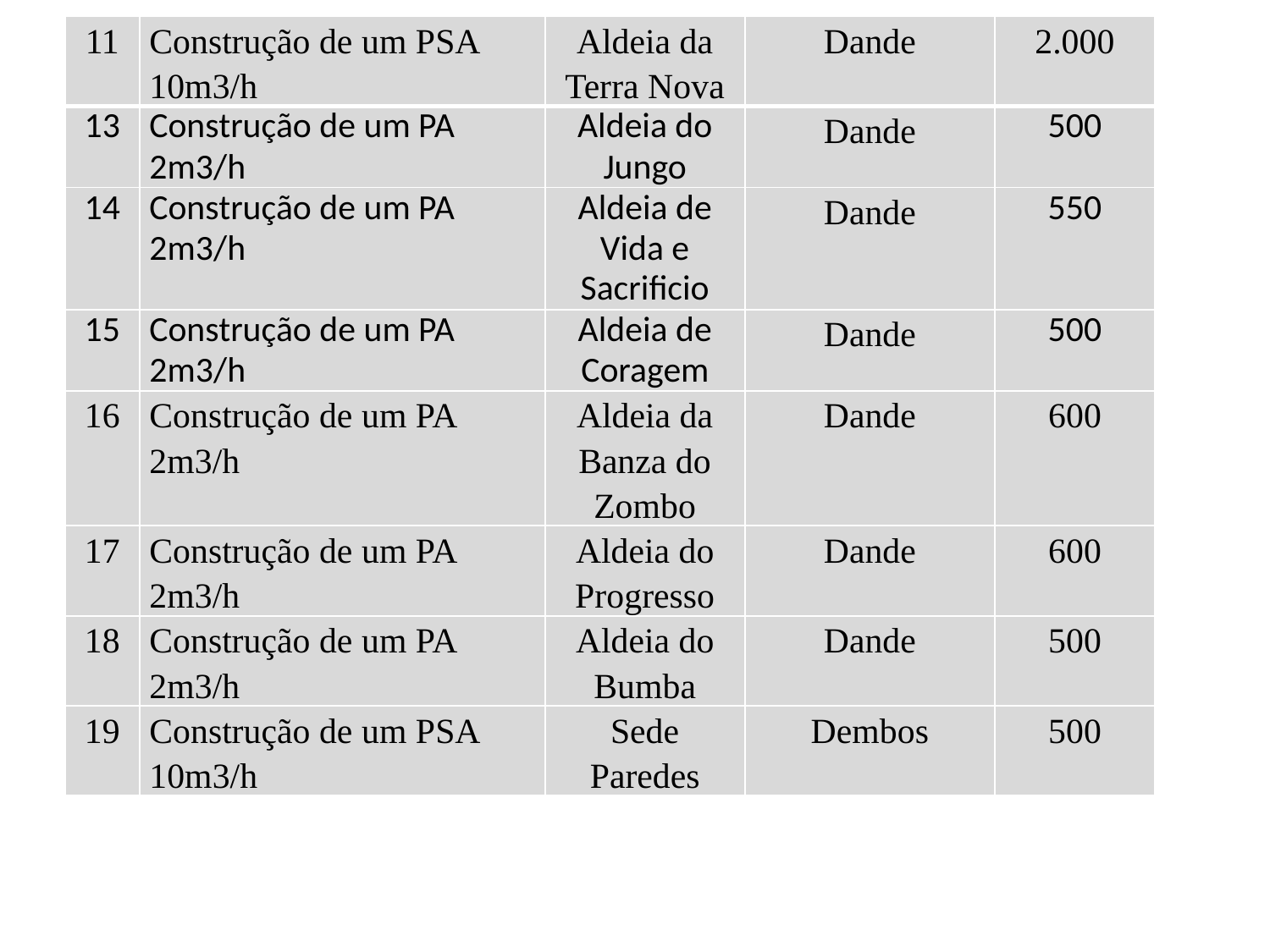

| 11 | Construção de um PSA 10m3/h | Aldeia da Terra Nova | Dande | 2.000 |
| --- | --- | --- | --- | --- |
| 13 | Construção de um PA 2m3/h | Aldeia do Jungo | Dande | 500 |
| 14 | Construção de um PA 2m3/h | Aldeia de Vida e Sacrificio | Dande | 550 |
| 15 | Construção de um PA 2m3/h | Aldeia de Coragem | Dande | 500 |
| 16 | Construção de um PA 2m3/h | Aldeia da Banza do Zombo | Dande | 600 |
| 17 | Construção de um PA 2m3/h | Aldeia do Progresso | Dande | 600 |
| 18 | Construção de um PA 2m3/h | Aldeia do Bumba | Dande | 500 |
| 19 | Construção de um PSA 10m3/h | Sede Paredes | Dembos | 500 |